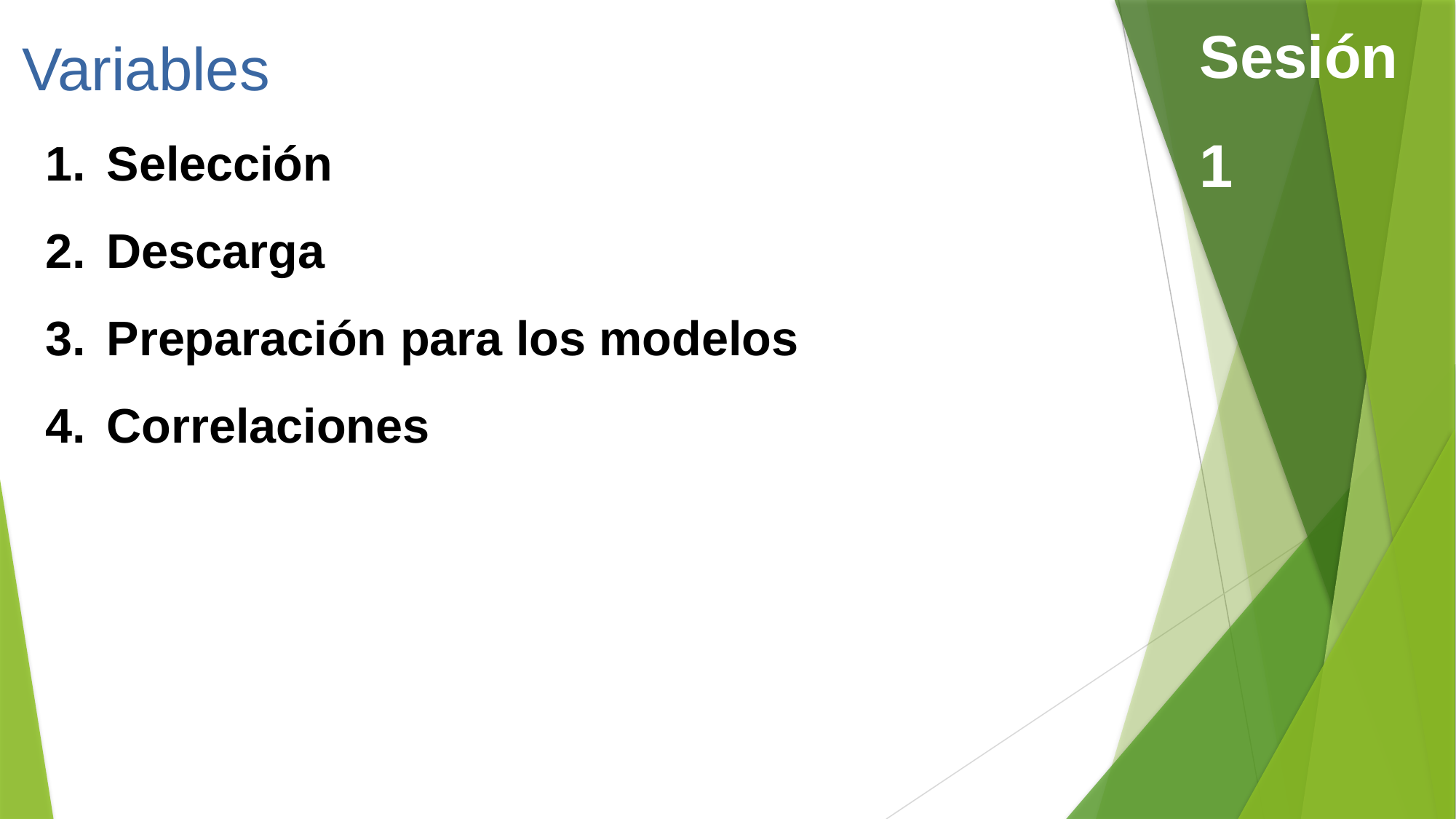

Sesión 1
Variables
Selección
Descarga
Preparación para los modelos
Correlaciones